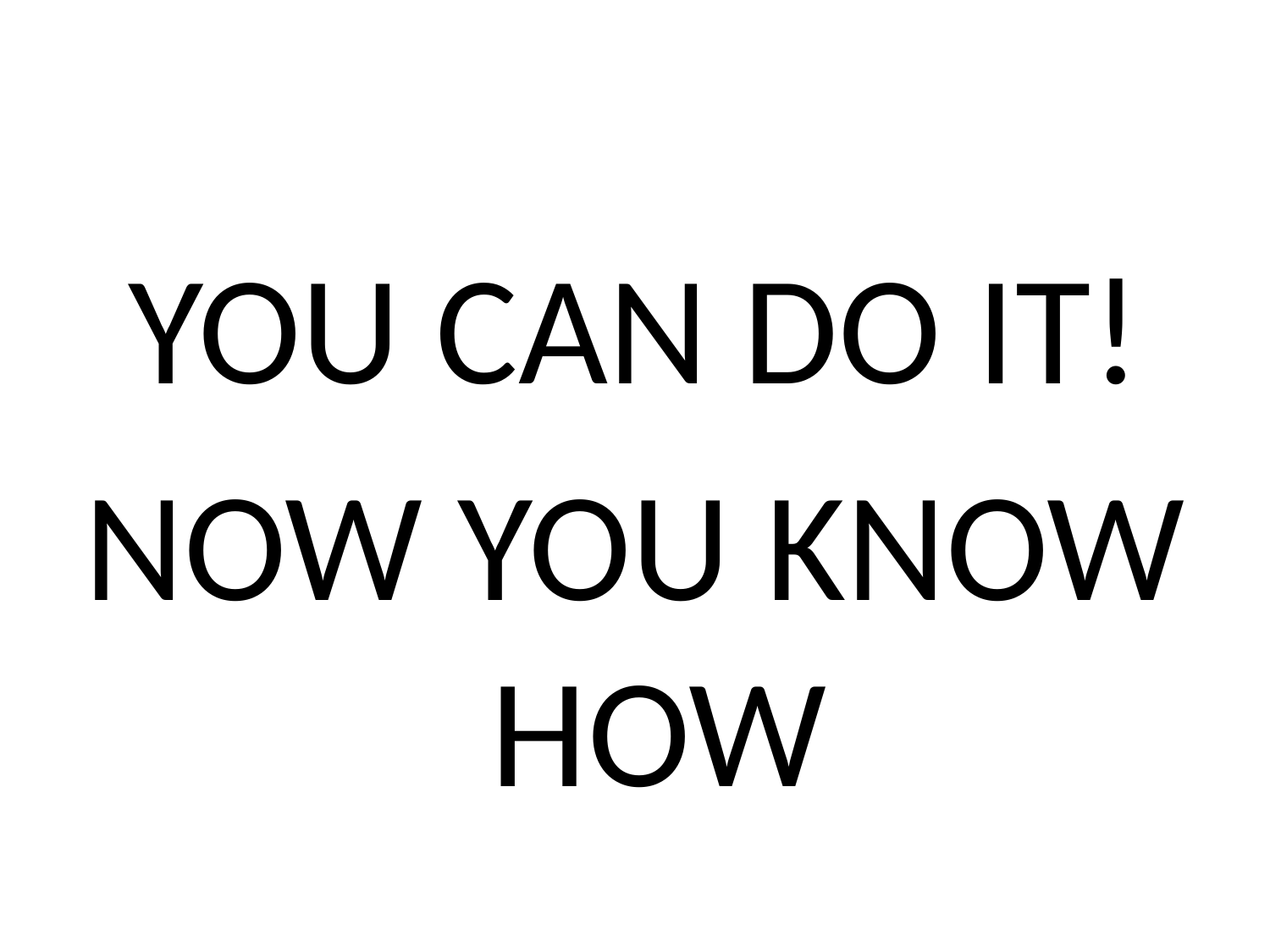

YOU CAN DO IT!
NOW YOU KNOW HOW